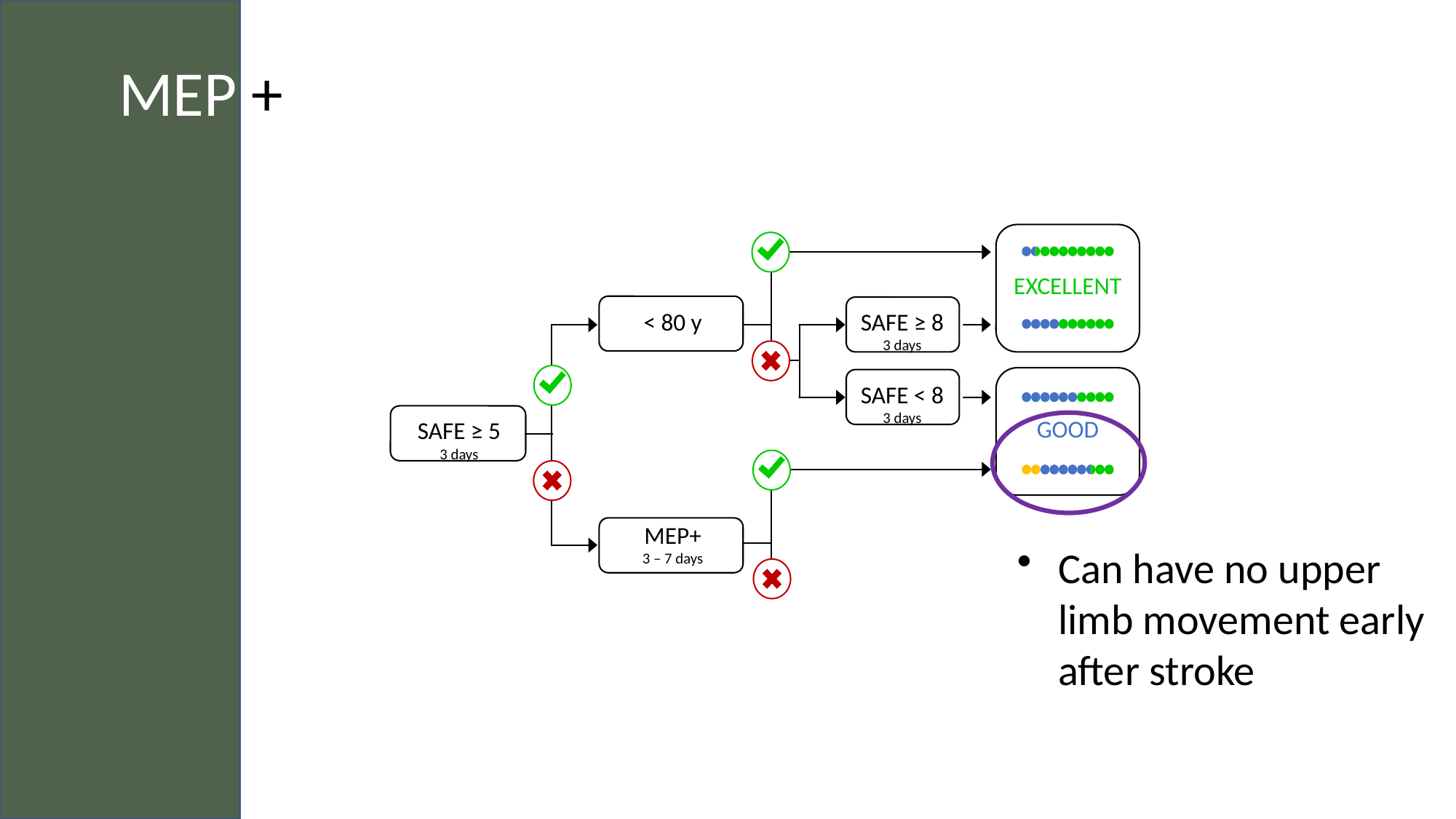

MEP +

< 80 y
SAFE ≥ 8
3 days

SAFE < 8
3 days

MEP+
3 – 7 days

SAFE ≥ 5
3 days
EXCELLENT

GOOD

Can have no upper limb movement early after stroke